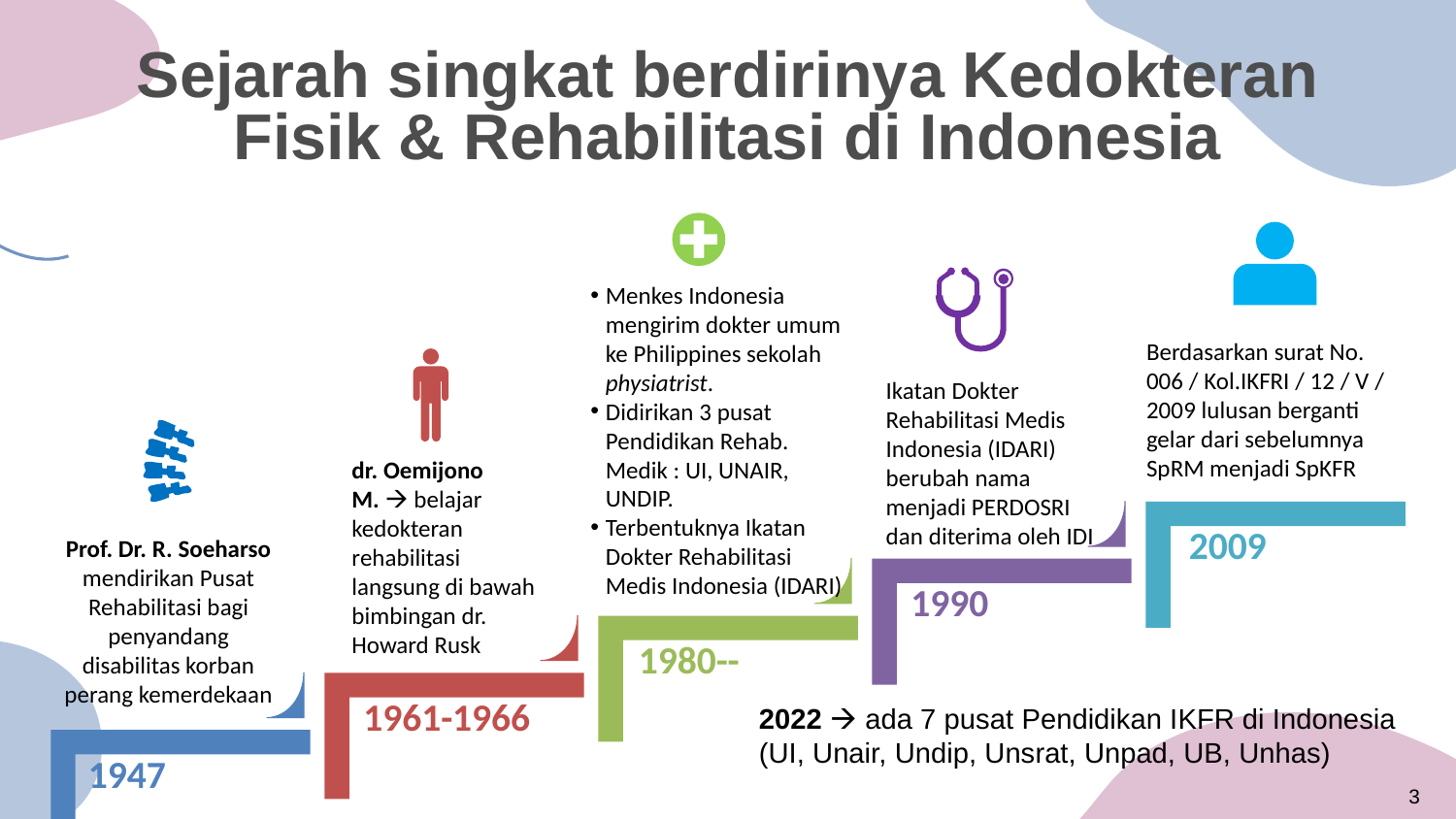

# Sejarah singkat berdirinya Kedokteran Fisik & Rehabilitasi di Indonesia

Menkes Indonesia mengirim dokter umum ke Philippines sekolah physiatrist.
Didirikan 3 pusat Pendidikan Rehab. Medik : UI, UNAIR, UNDIP.
Terbentuknya Ikatan Dokter Rehabilitasi Medis Indonesia (IDARI)

Berdasarkan surat No. 006 / Kol.IKFRI / 12 / V / 2009 lulusan berganti gelar dari sebelumnya SpRM menjadi SpKFR

Ikatan Dokter Rehabilitasi Medis Indonesia (IDARI) berubah nama menjadi PERDOSRI dan diterima oleh IDI

dr. Oemijono M. 🡪 belajar kedokteran rehabilitasi langsung di bawah bimbingan dr. Howard Rusk

2009
Prof. Dr. R. Soeharso mendirikan Pusat Rehabilitasi bagi penyandang disabilitas korban perang kemerdekaan
1990
1980--
1961-1966
2022 🡪 ada 7 pusat Pendidikan IKFR di Indonesia (UI, Unair, Undip, Unsrat, Unpad, UB, Unhas)
1947
3